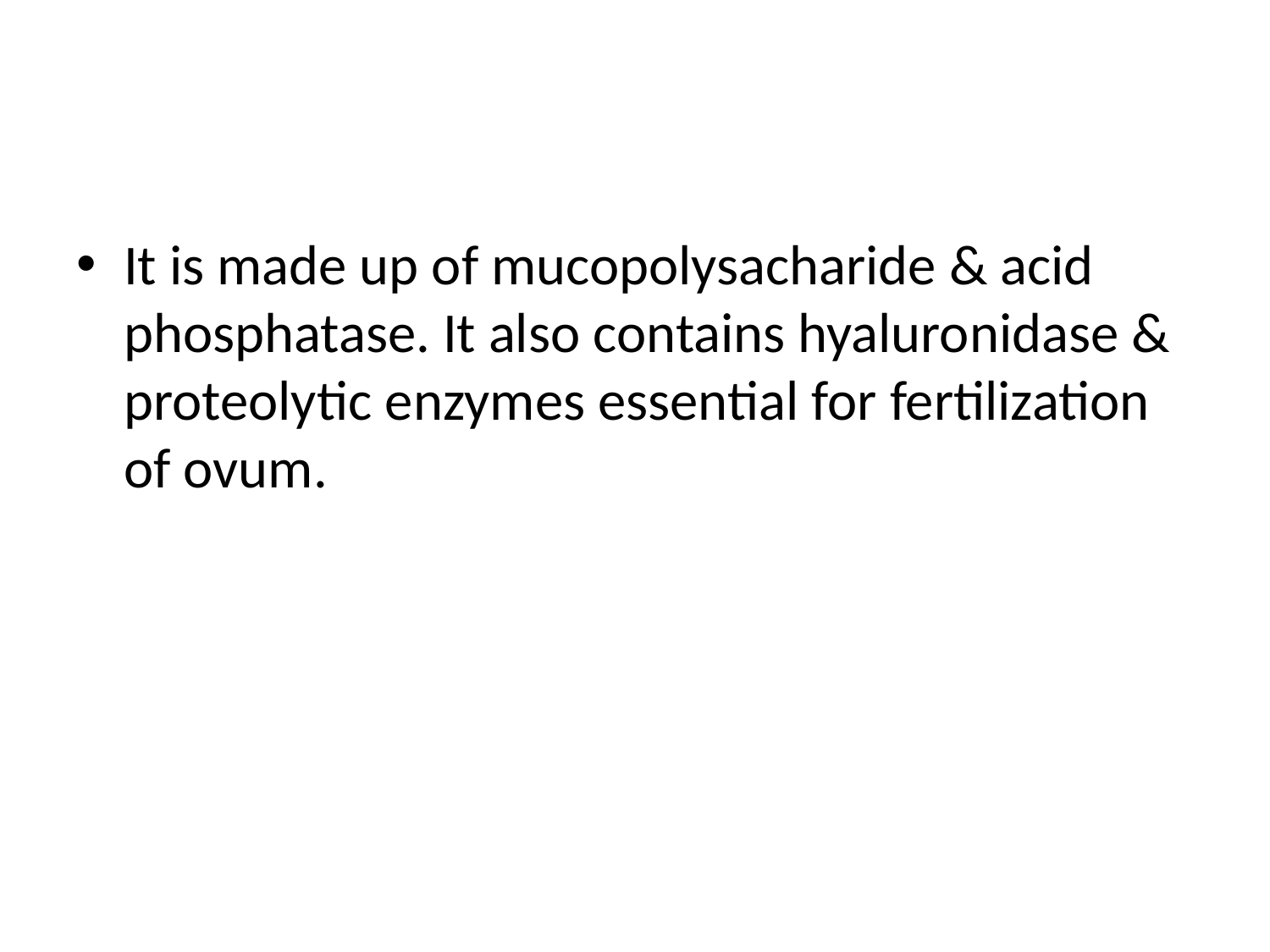

#
It is made up of mucopolysacharide & acid phosphatase. It also contains hyaluronidase & proteolytic enzymes essential for fertilization of ovum.